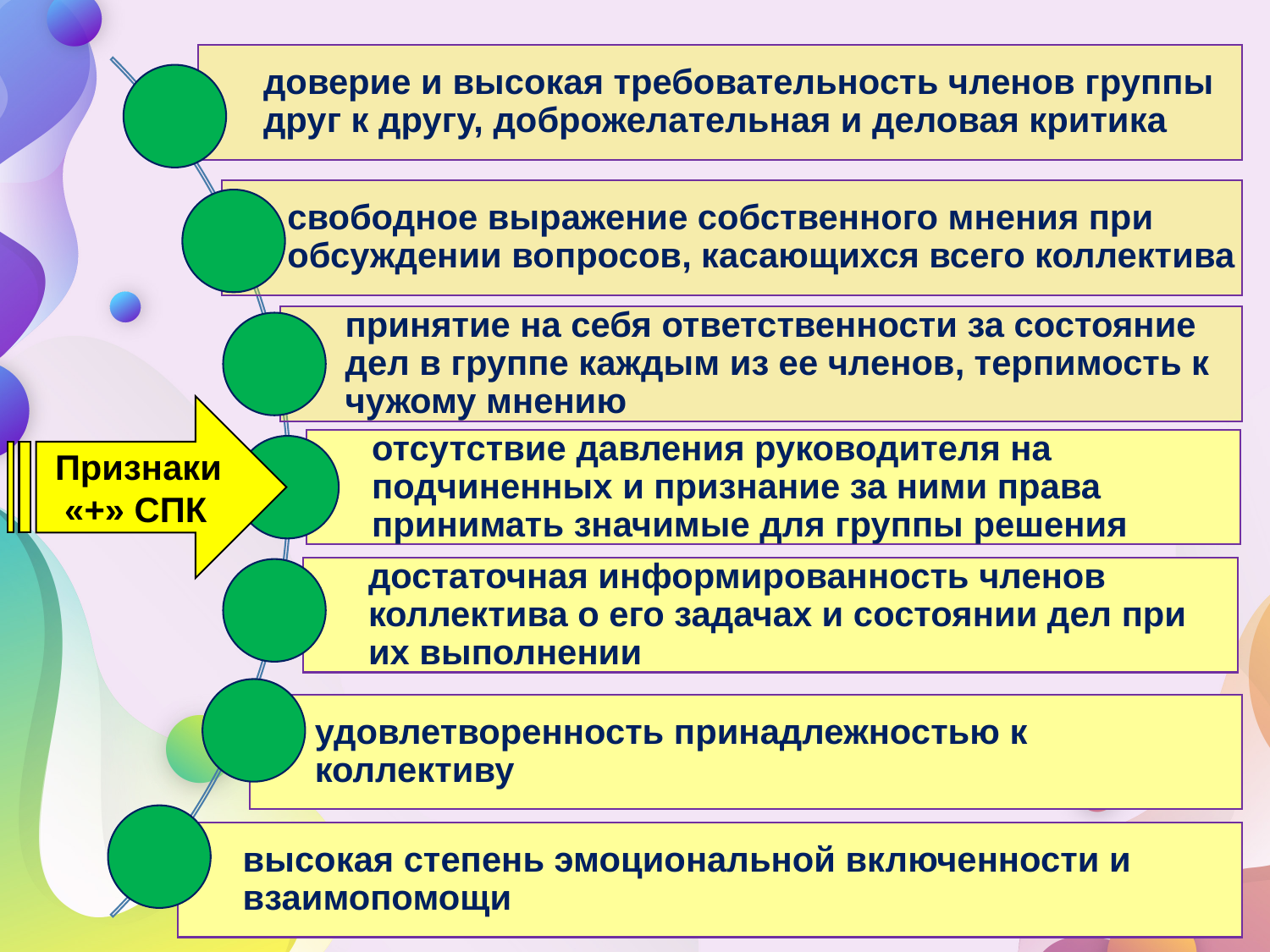

доверие и высокая требовательность членов группы друг к другу, доброжелательная и деловая критика
свободное выражение собственного мнения при обсуждении вопросов, касающихся всего коллектива
принятие на себя ответственности за состояние дел в группе каждым из ее членов, терпимость к чужому мнению
отсутствие давления руководителя на подчиненных и признание за ними права принимать значимые для группы решения
достаточная информированность членов коллектива о его задачах и состоянии дел при их выполнении
удовлетворенность принадлежностью к коллективу
высокая степень эмоциональной включенности и взаимопомощи
Признаки «+» СПК